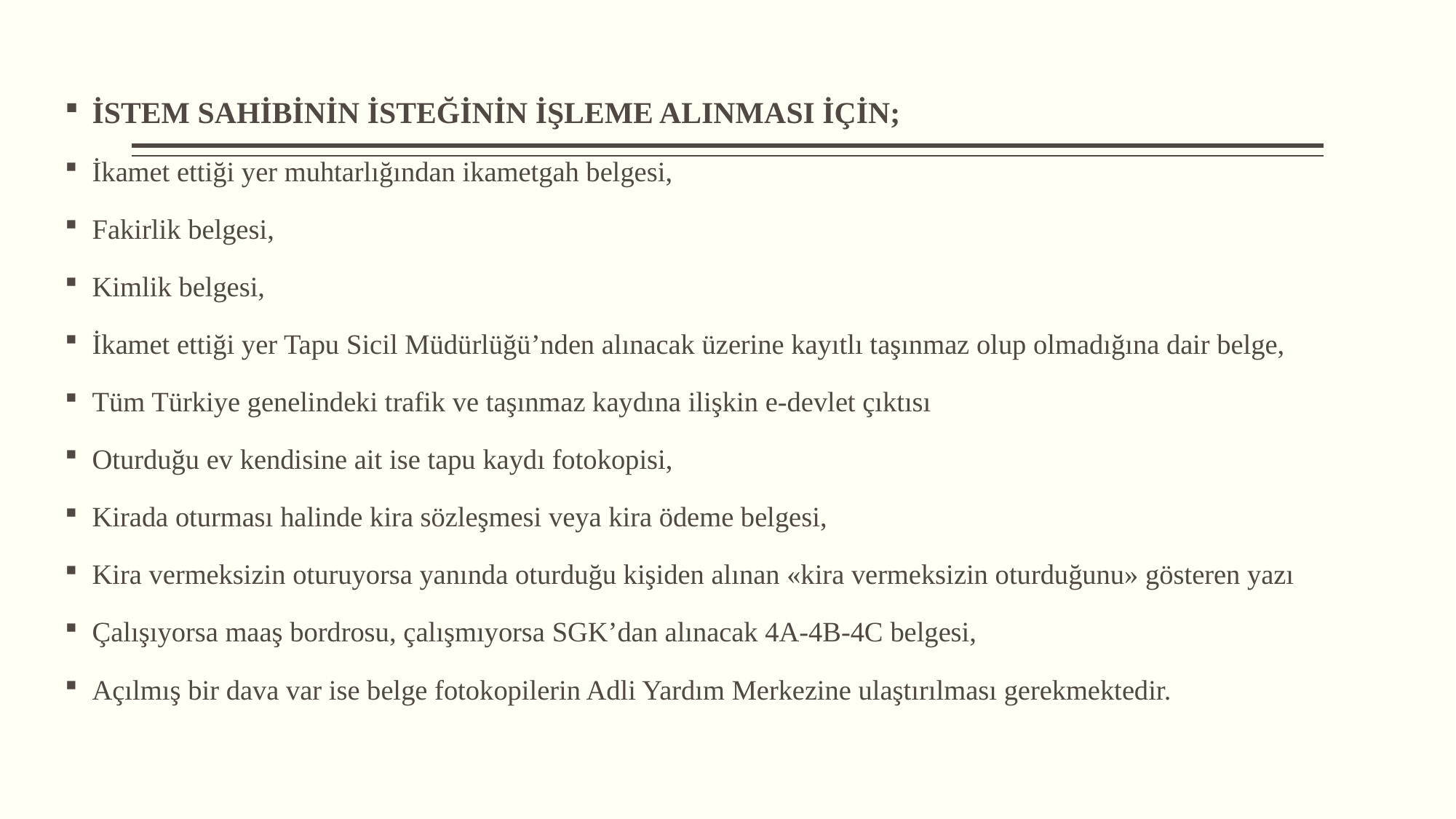

# *
İSTEM SAHİBİNİN İSTEĞİNİN İŞLEME ALINMASI İÇİN;
İkamet ettiği yer muhtarlığından ikametgah belgesi,
Fakirlik belgesi,
Kimlik belgesi,
İkamet ettiği yer Tapu Sicil Müdürlüğü’nden alınacak üzerine kayıtlı taşınmaz olup olmadığına dair belge,
Tüm Türkiye genelindeki trafik ve taşınmaz kaydına ilişkin e-devlet çıktısı
Oturduğu ev kendisine ait ise tapu kaydı fotokopisi,
Kirada oturması halinde kira sözleşmesi veya kira ödeme belgesi,
Kira vermeksizin oturuyorsa yanında oturduğu kişiden alınan «kira vermeksizin oturduğunu» gösteren yazı
Çalışıyorsa maaş bordrosu, çalışmıyorsa SGK’dan alınacak 4A-4B-4C belgesi,
Açılmış bir dava var ise belge fotokopilerin Adli Yardım Merkezine ulaştırılması gerekmektedir.